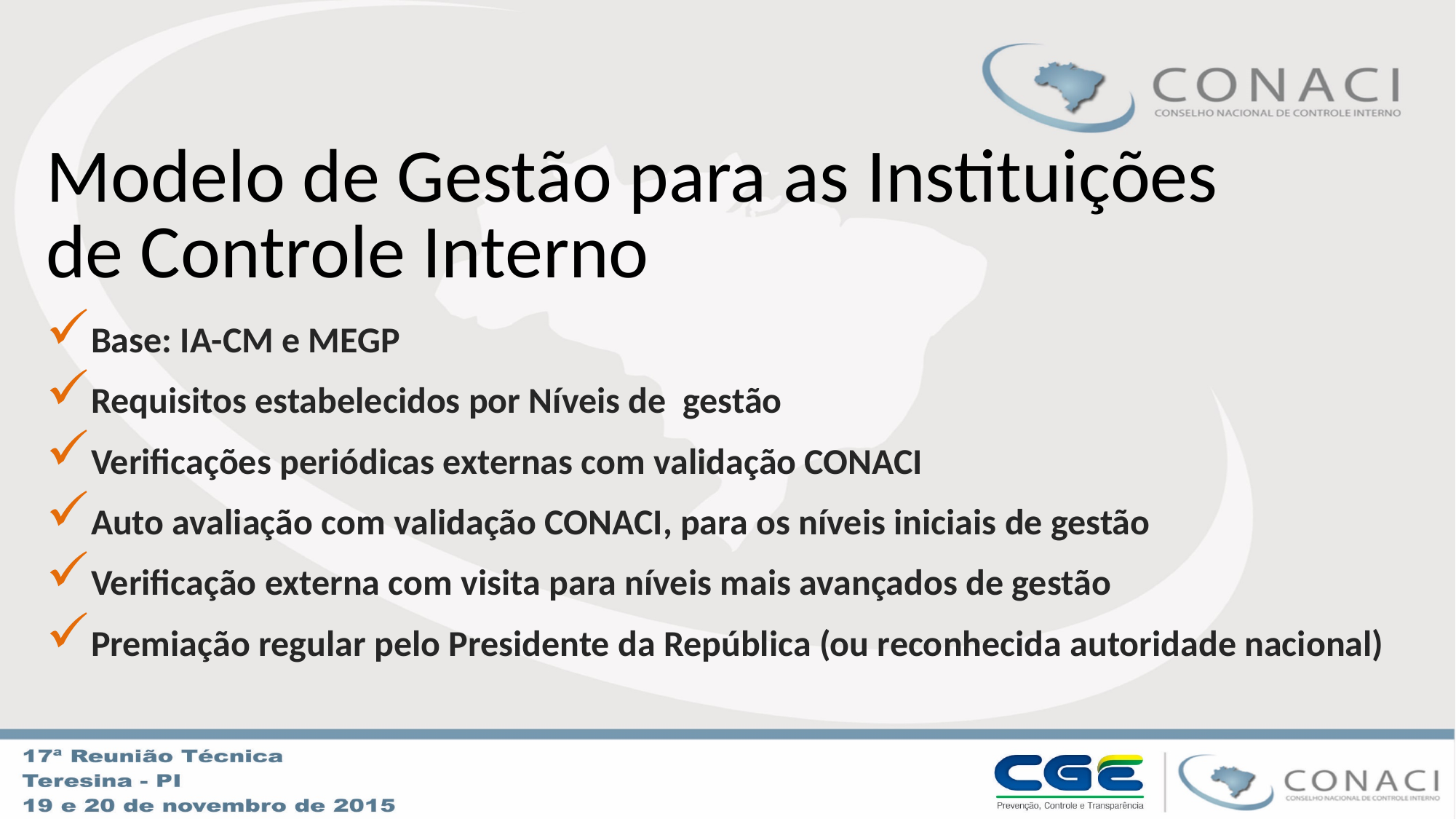

Modelo de Gestão para as Instituições
de Controle Interno
Base: IA-CM e MEGP
Requisitos estabelecidos por Níveis de  gestão
Verificações periódicas externas com validação CONACI
Auto avaliação com validação CONACI, para os níveis iniciais de gestão
Verificação externa com visita para níveis mais avançados de gestão
Premiação regular pelo Presidente da República (ou reconhecida autoridade nacional)